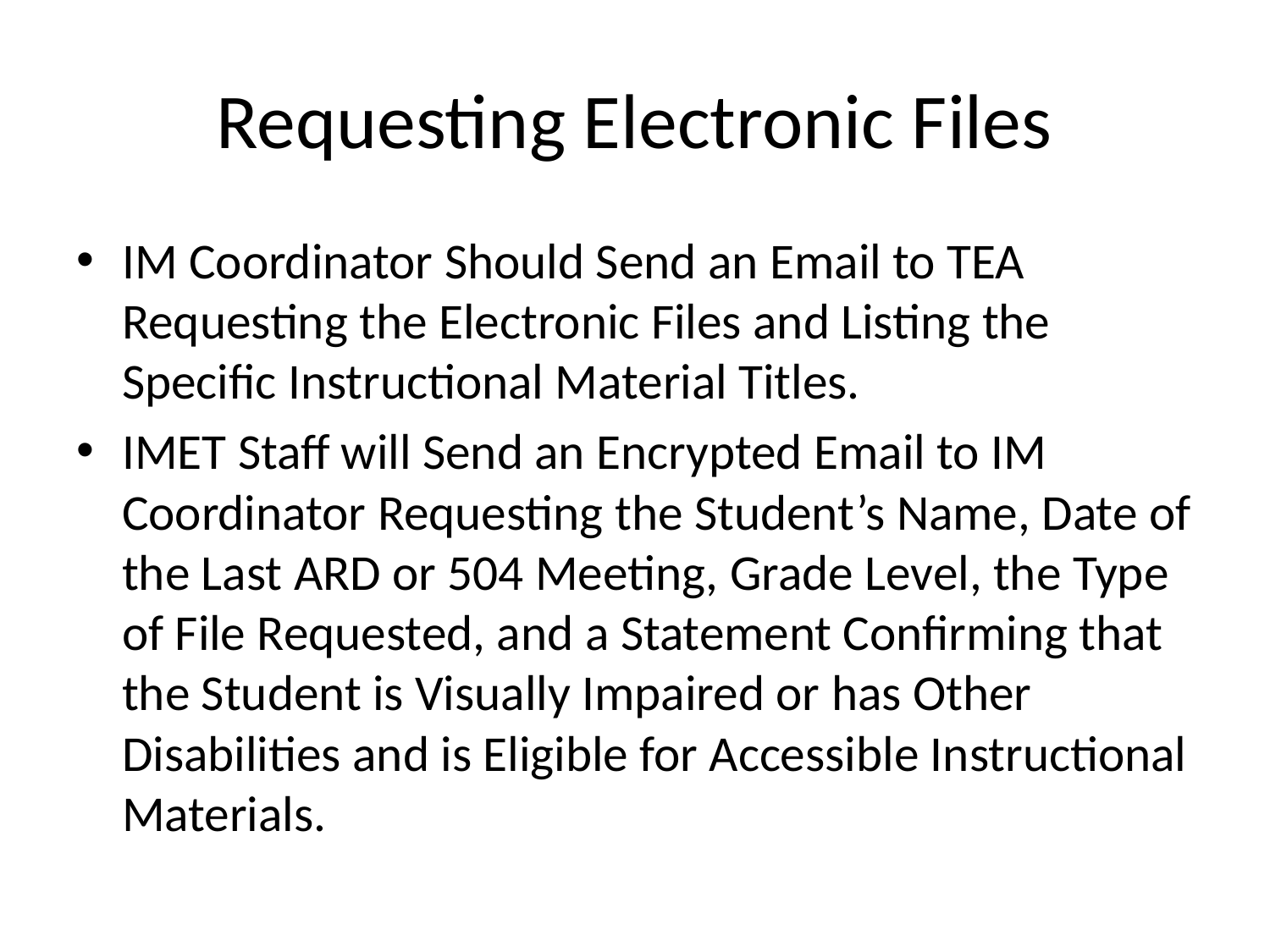

# Requesting Electronic Files
IM Coordinator Should Send an Email to TEA Requesting the Electronic Files and Listing the Specific Instructional Material Titles.
IMET Staff will Send an Encrypted Email to IM Coordinator Requesting the Student’s Name, Date of the Last ARD or 504 Meeting, Grade Level, the Type of File Requested, and a Statement Confirming that the Student is Visually Impaired or has Other Disabilities and is Eligible for Accessible Instructional Materials.